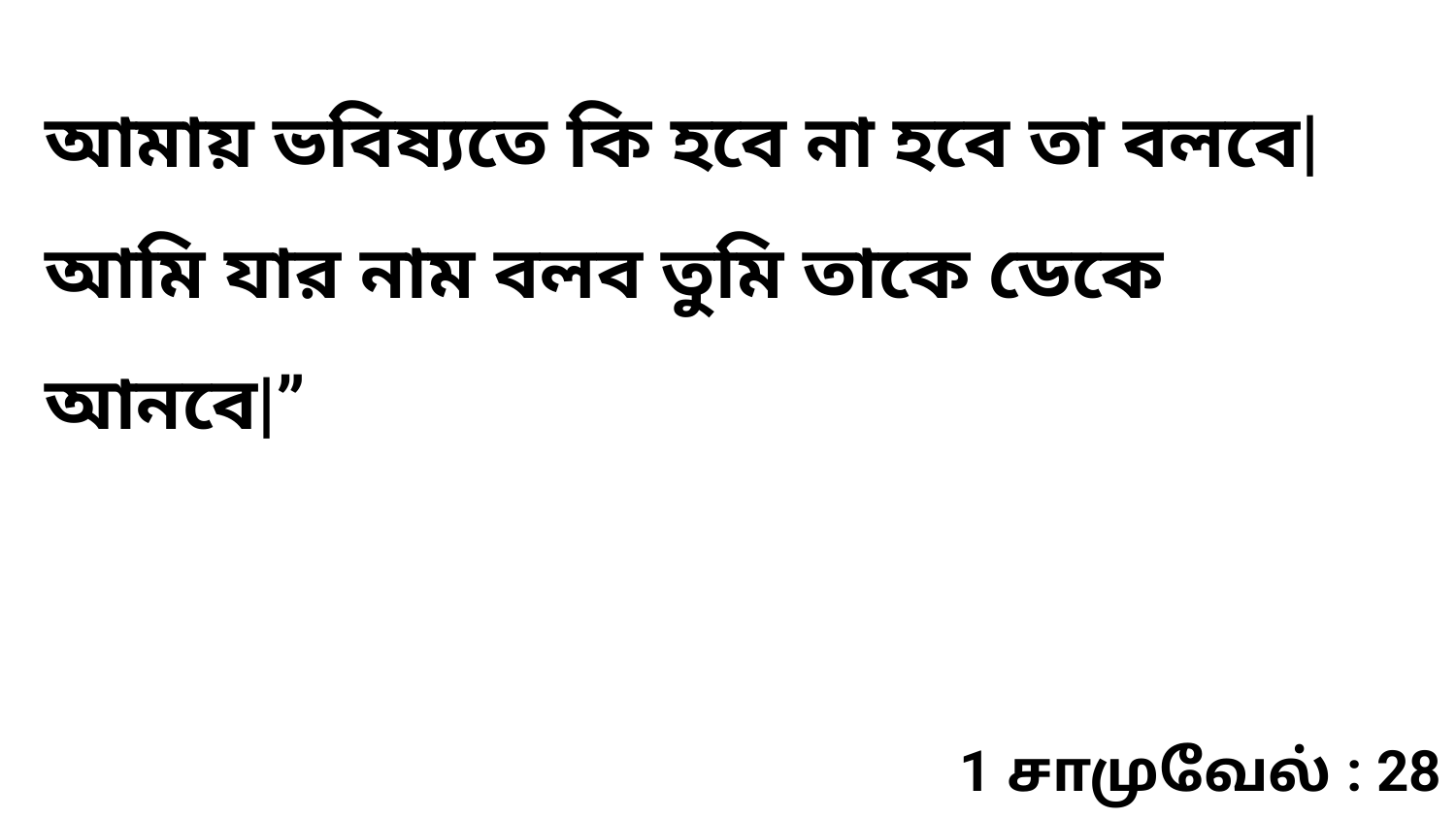

আমায় ভবিষ্যতে কি হবে না হবে তা বলবে| আমি যার নাম বলব তুমি তাকে ডেকে আনবে|”
1 சாமுவேல் : 28